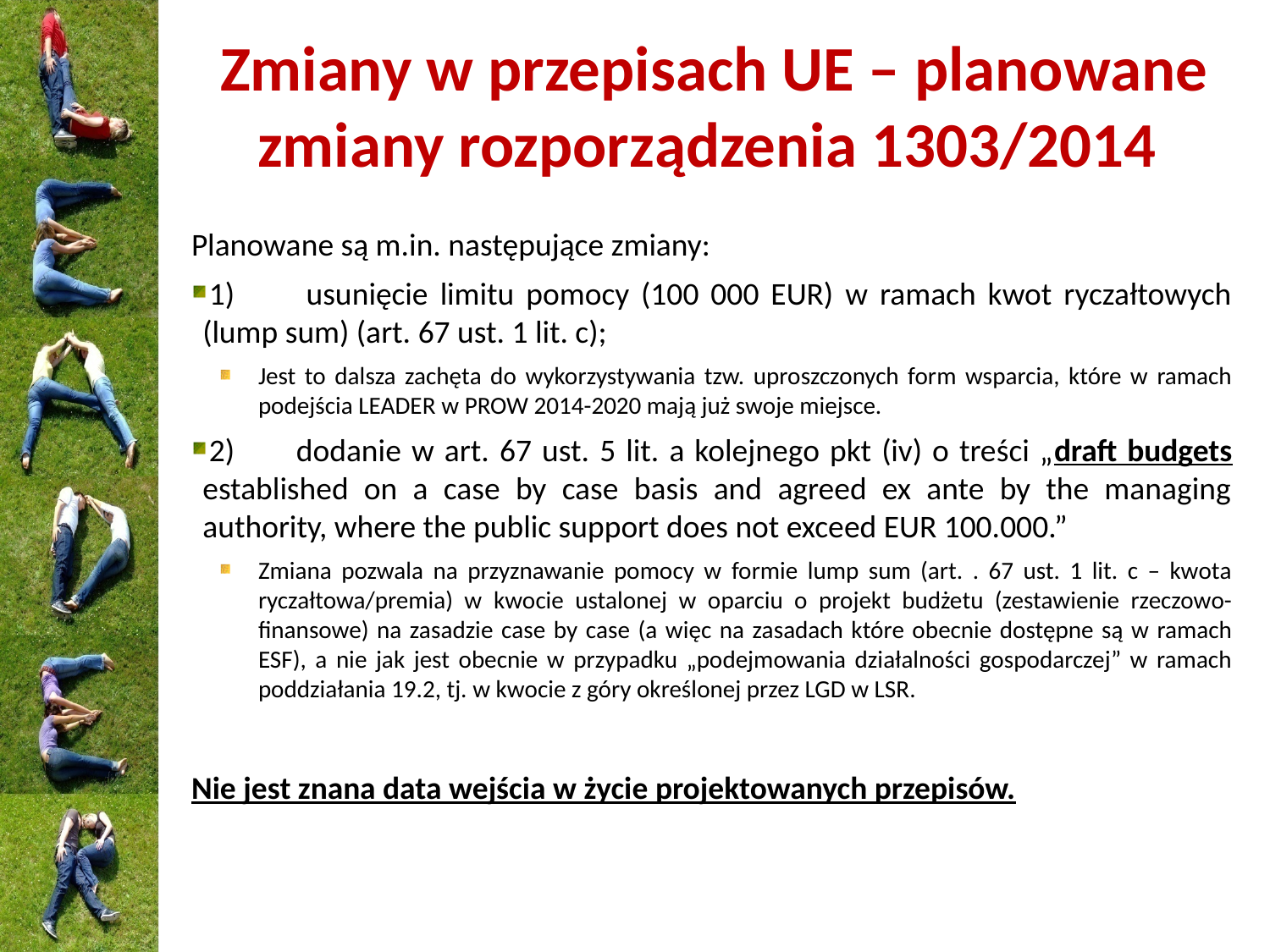

# Zmiany w przepisach UE – planowane zmiany rozporządzenia 1303/2014
Planowane są m.in. następujące zmiany:
1)      usunięcie limitu pomocy (100 000 EUR) w ramach kwot ryczałtowych (lump sum) (art. 67 ust. 1 lit. c);
Jest to dalsza zachęta do wykorzystywania tzw. uproszczonych form wsparcia, które w ramach podejścia LEADER w PROW 2014-2020 mają już swoje miejsce.
2)      dodanie w art. 67 ust. 5 lit. a kolejnego pkt (iv) o treści „draft budgets established on a case by case basis and agreed ex ante by the managing authority, where the public support does not exceed EUR 100.000.”
Zmiana pozwala na przyznawanie pomocy w formie lump sum (art. . 67 ust. 1 lit. c – kwota ryczałtowa/premia) w kwocie ustalonej w oparciu o projekt budżetu (zestawienie rzeczowo-finansowe) na zasadzie case by case (a więc na zasadach które obecnie dostępne są w ramach ESF), a nie jak jest obecnie w przypadku „podejmowania działalności gospodarczej” w ramach poddziałania 19.2, tj. w kwocie z góry określonej przez LGD w LSR.

Nie jest znana data wejścia w życie projektowanych przepisów.